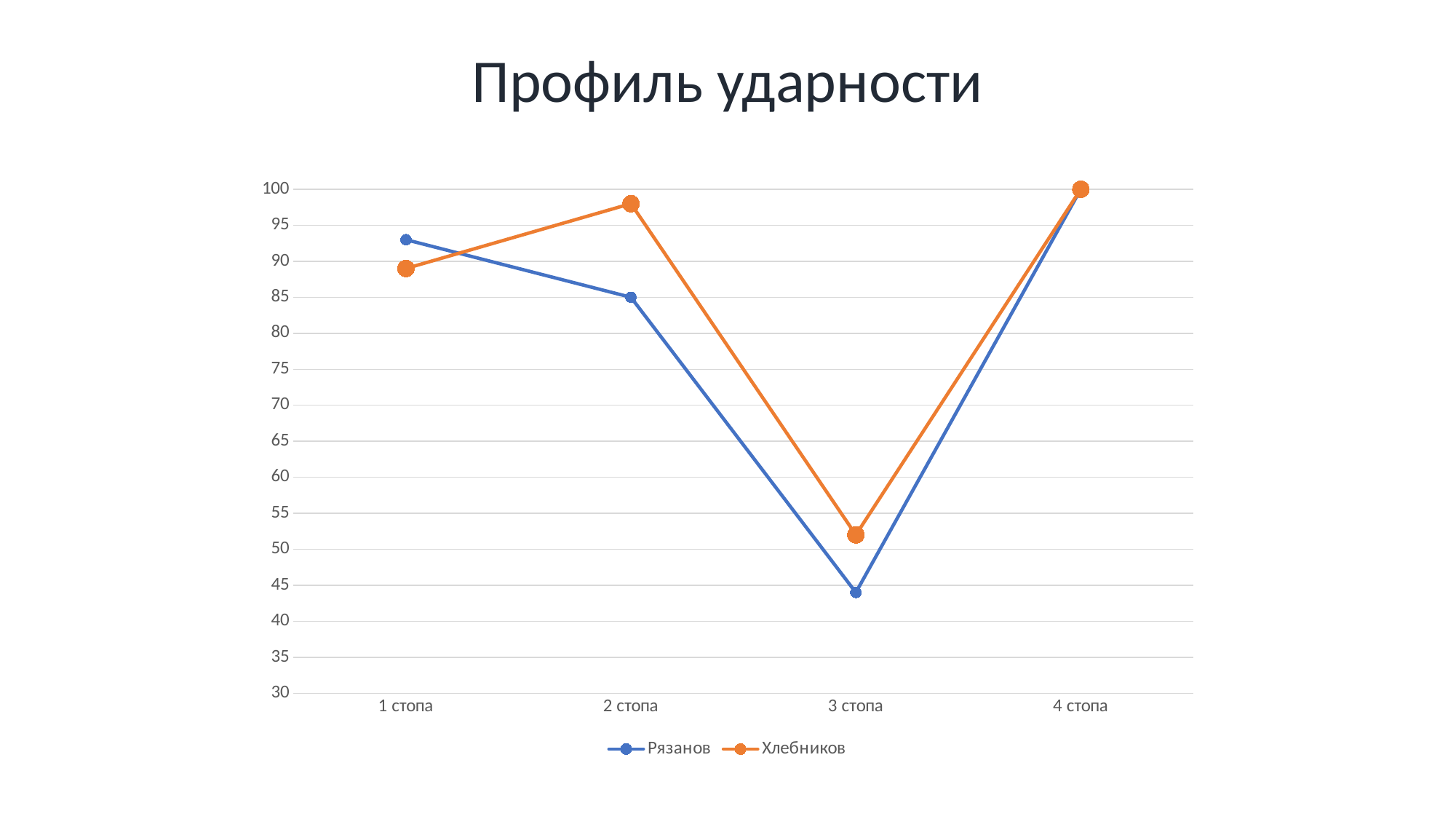

Профиль ударности

### Chart

| Category | Рязанов | Хлебников |
|---|---|---|
| 1 стопа | 93.0 | 89.0 |
| 2 стопа | 85.0 | 98.0 |
| 3 стопа | 44.0 | 52.0 |
| 4 стопа | 100.0 | 100.0 |